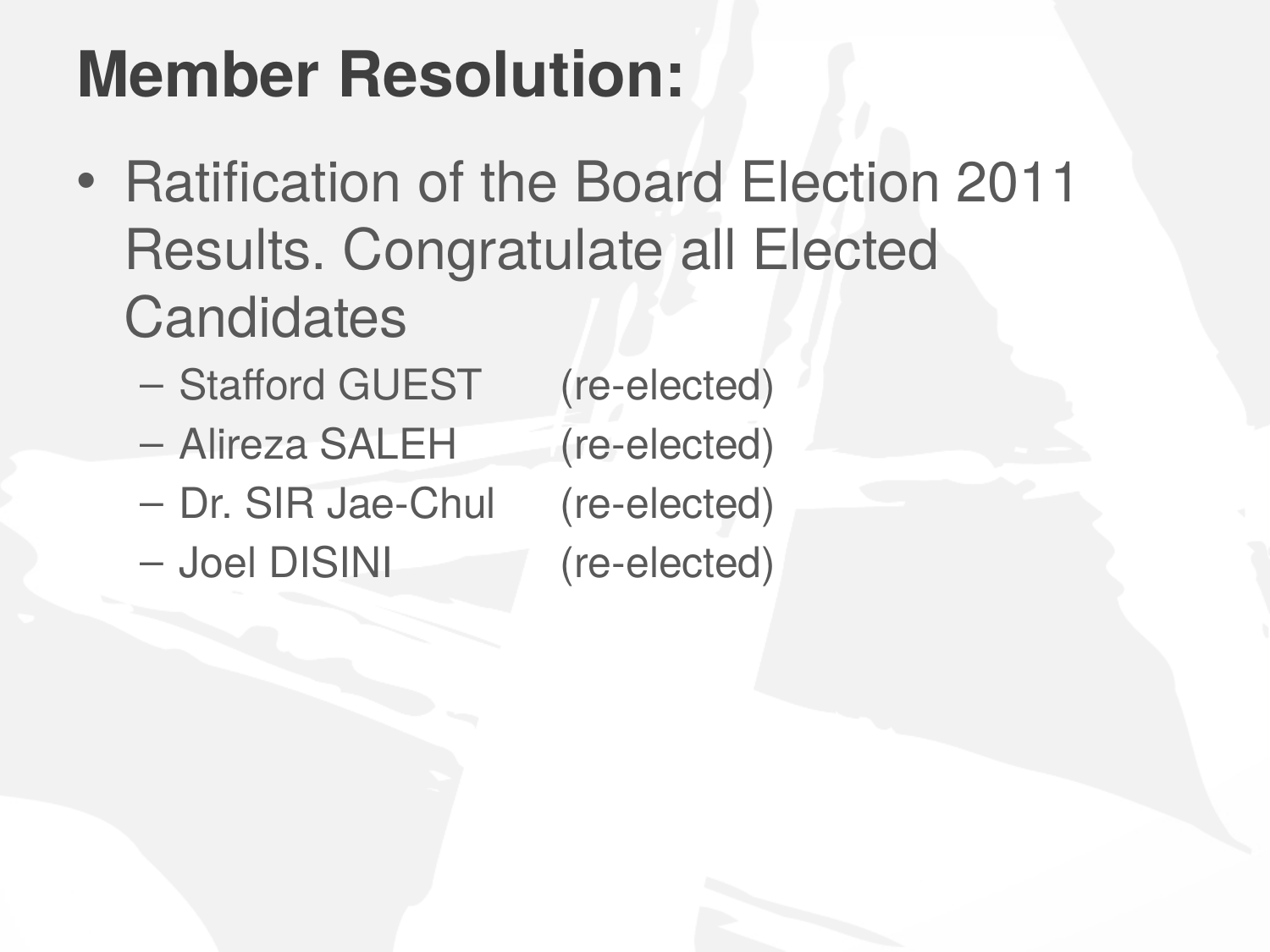

# Member Resolution:
Ratification of the Board Election 2011 Results. Congratulate all Elected Candidates
Stafford GUEST	(re-elected)
Alireza SALEH	(re-elected)
Dr. SIR Jae-Chul	(re-elected)
Joel DISINI 		(re-elected)